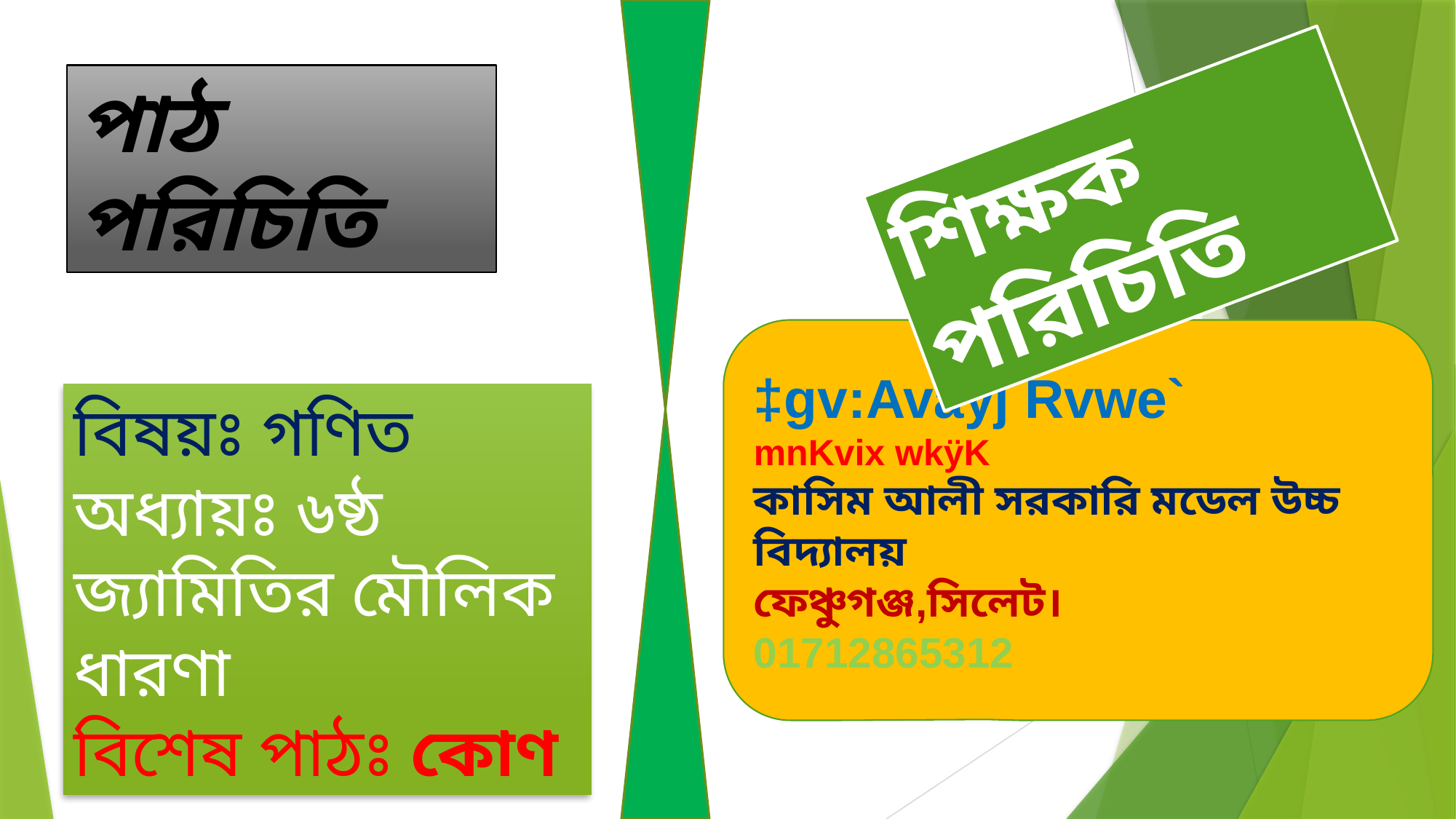

পাঠ পরিচিতি
শিক্ষক পরিচিতি
‡gv:Avãyj Rvwe`
mnKvix wkÿK
কাসিম আলী সরকারি মডেল উচ্চ বিদ্যালয়
ফেঞ্চুগঞ্জ,সিলেট।
01712865312
বিষয়ঃ গণিত
অধ্যায়ঃ ৬ষ্ঠ
জ্যামিতির মৌলিক ধারণা
বিশেষ পাঠঃ কোণ